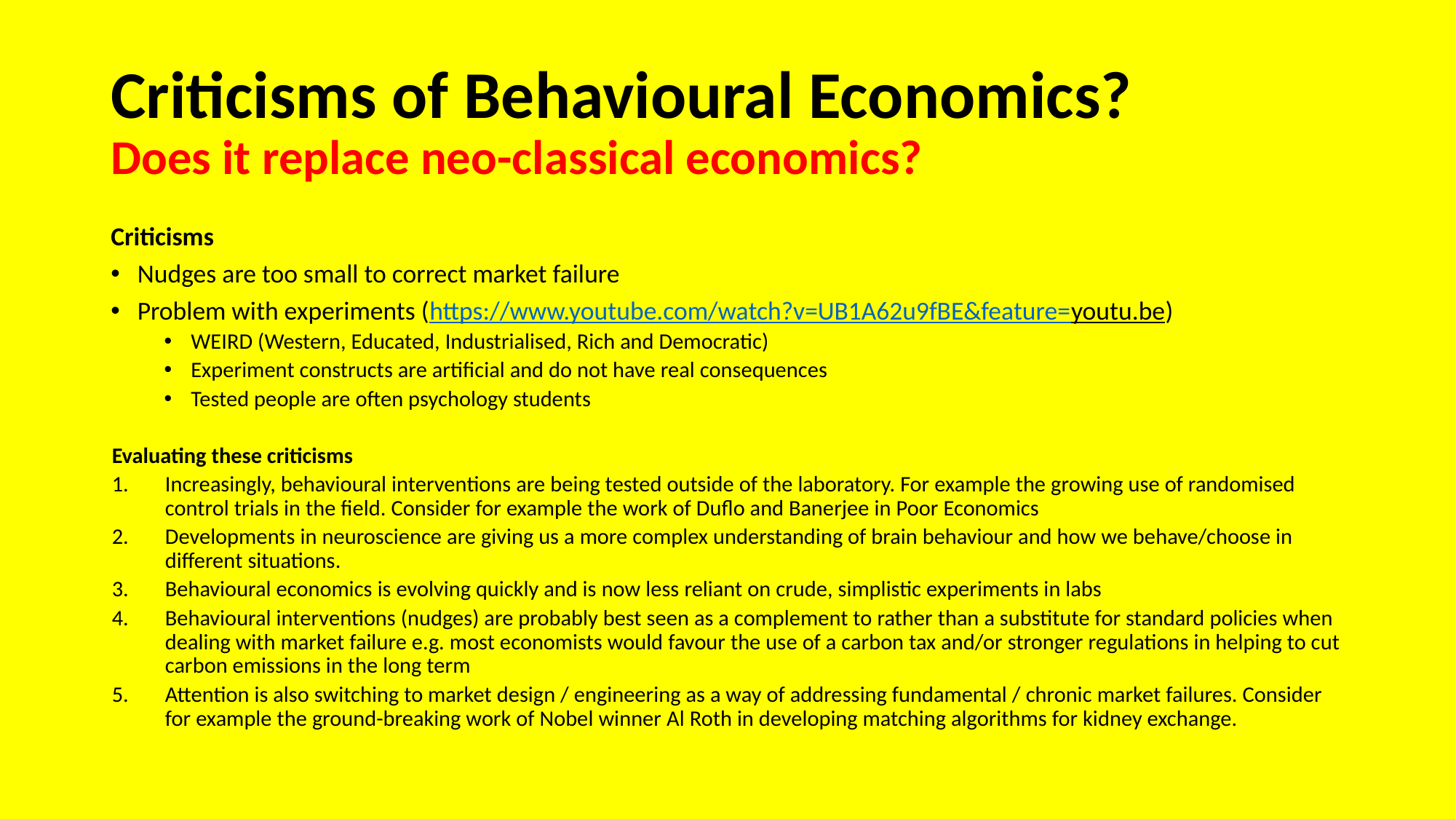

# Criticisms of Behavioural Economics? Does it replace neo-classical economics?
Criticisms
Nudges are too small to correct market failure
Problem with experiments (https://www.youtube.com/watch?v=UB1A62u9fBE&feature=youtu.be)
WEIRD (Western, Educated, Industrialised, Rich and Democratic)
Experiment constructs are artificial and do not have real consequences
Tested people are often psychology students

Evaluating these criticisms
Increasingly, behavioural interventions are being tested outside of the laboratory. For example the growing use of randomised control trials in the field. Consider for example the work of Duflo and Banerjee in Poor Economics
Developments in neuroscience are giving us a more complex understanding of brain behaviour and how we behave/choose in different situations.
Behavioural economics is evolving quickly and is now less reliant on crude, simplistic experiments in labs
Behavioural interventions (nudges) are probably best seen as a complement to rather than a substitute for standard policies when dealing with market failure e.g. most economists would favour the use of a carbon tax and/or stronger regulations in helping to cut carbon emissions in the long term
Attention is also switching to market design / engineering as a way of addressing fundamental / chronic market failures. Consider for example the ground-breaking work of Nobel winner Al Roth in developing matching algorithms for kidney exchange.